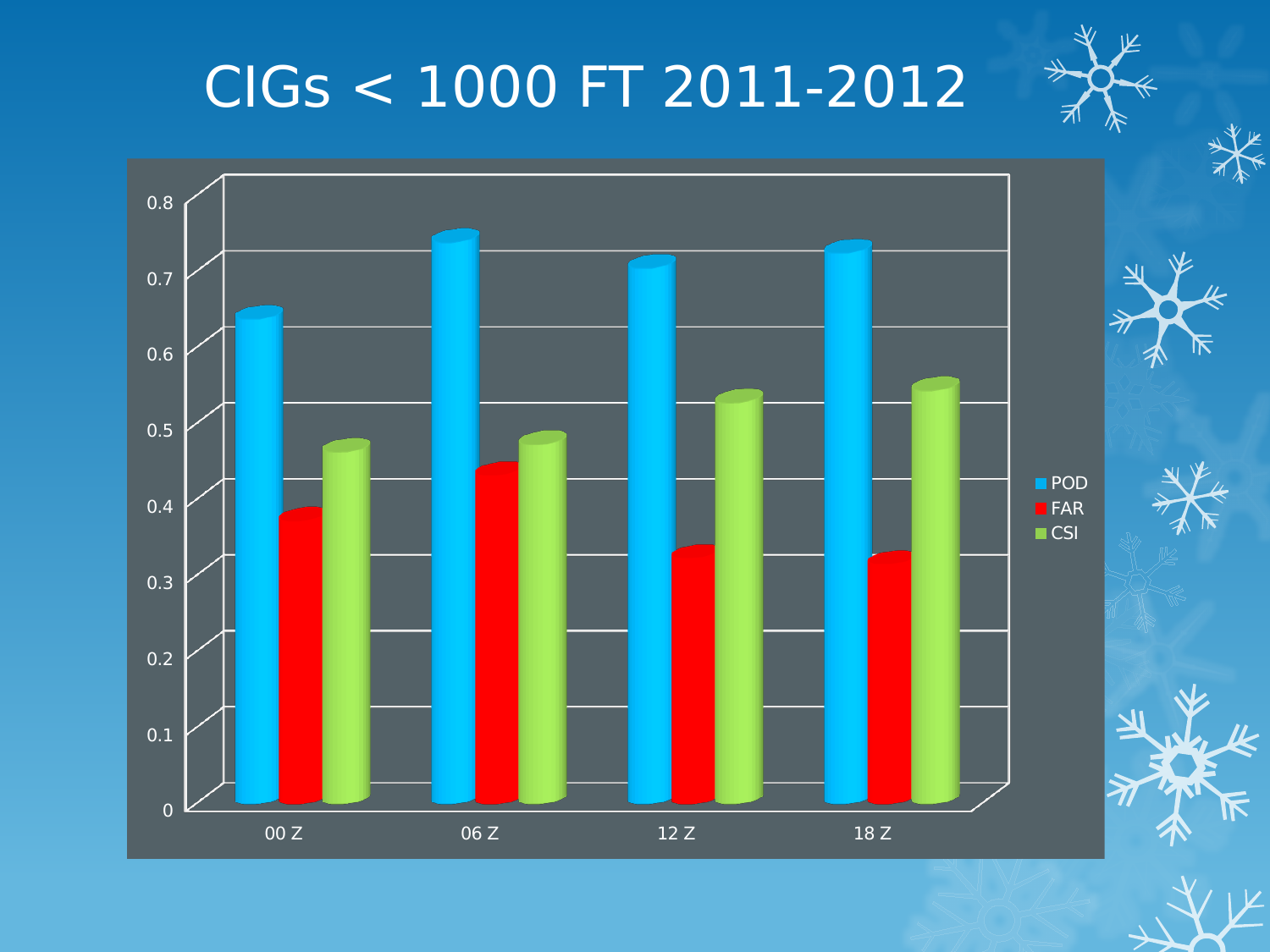

# CIGs < 1000 FT 2011-2012

[unsupported chart]